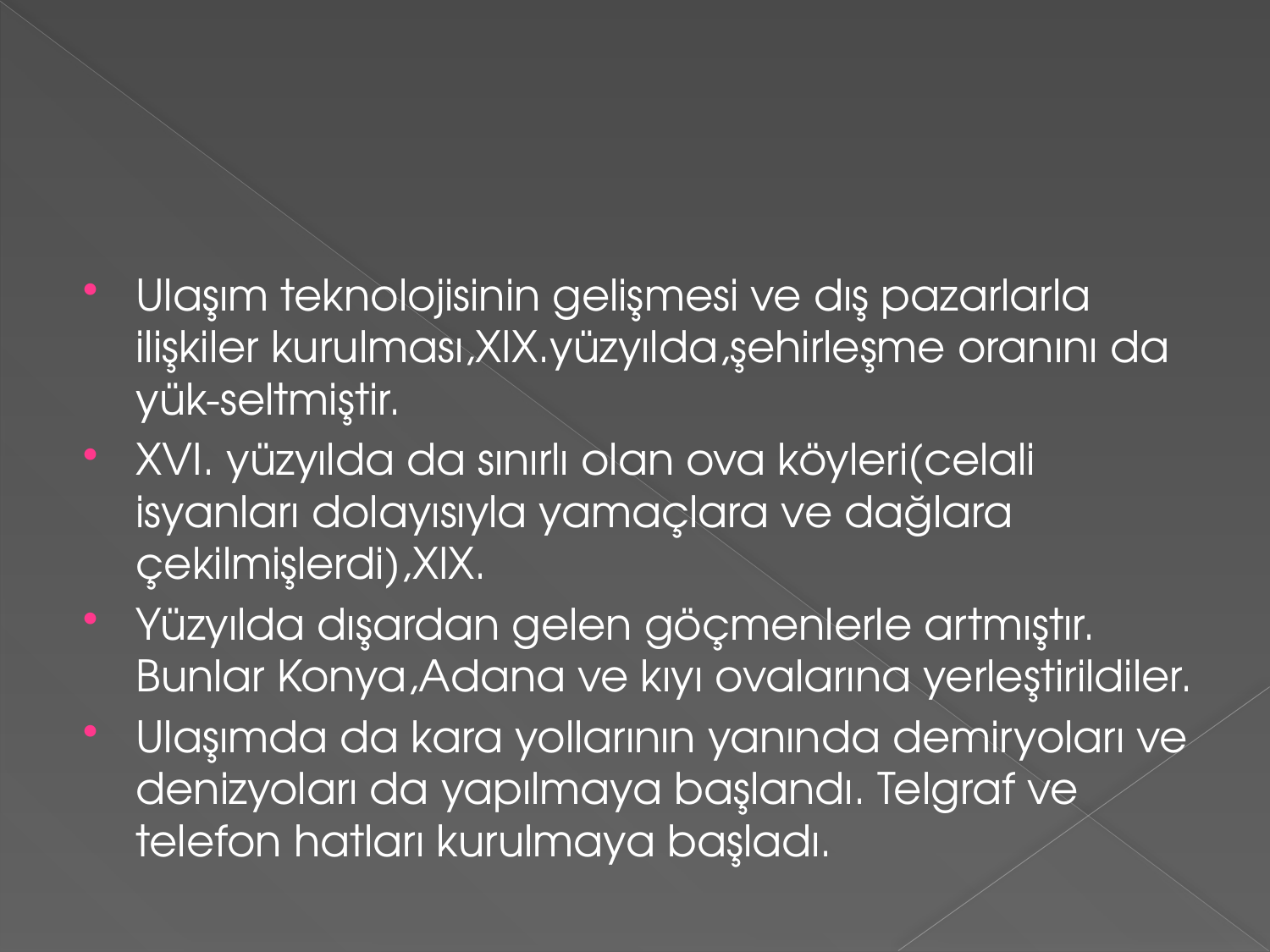

#
Ulaşım teknolojisinin gelişmesi ve dış pazarlarla ilişkiler kurulması,XIX.yüzyılda,şehirleşme oranını da yük-seltmiştir.
XVI. yüzyılda da sınırlı olan ova köyleri(celali isyanları dolayısıyla yamaçlara ve dağlara çekilmişlerdi),XIX.
Yüzyılda dışardan gelen göçmenlerle artmıştır. Bunlar Konya,Adana ve kıyı ovalarına yerleştirildiler.
Ulaşımda da kara yollarının yanında demiryoları ve denizyoları da yapılmaya başlandı. Telgraf ve telefon hatları kurulmaya başladı.